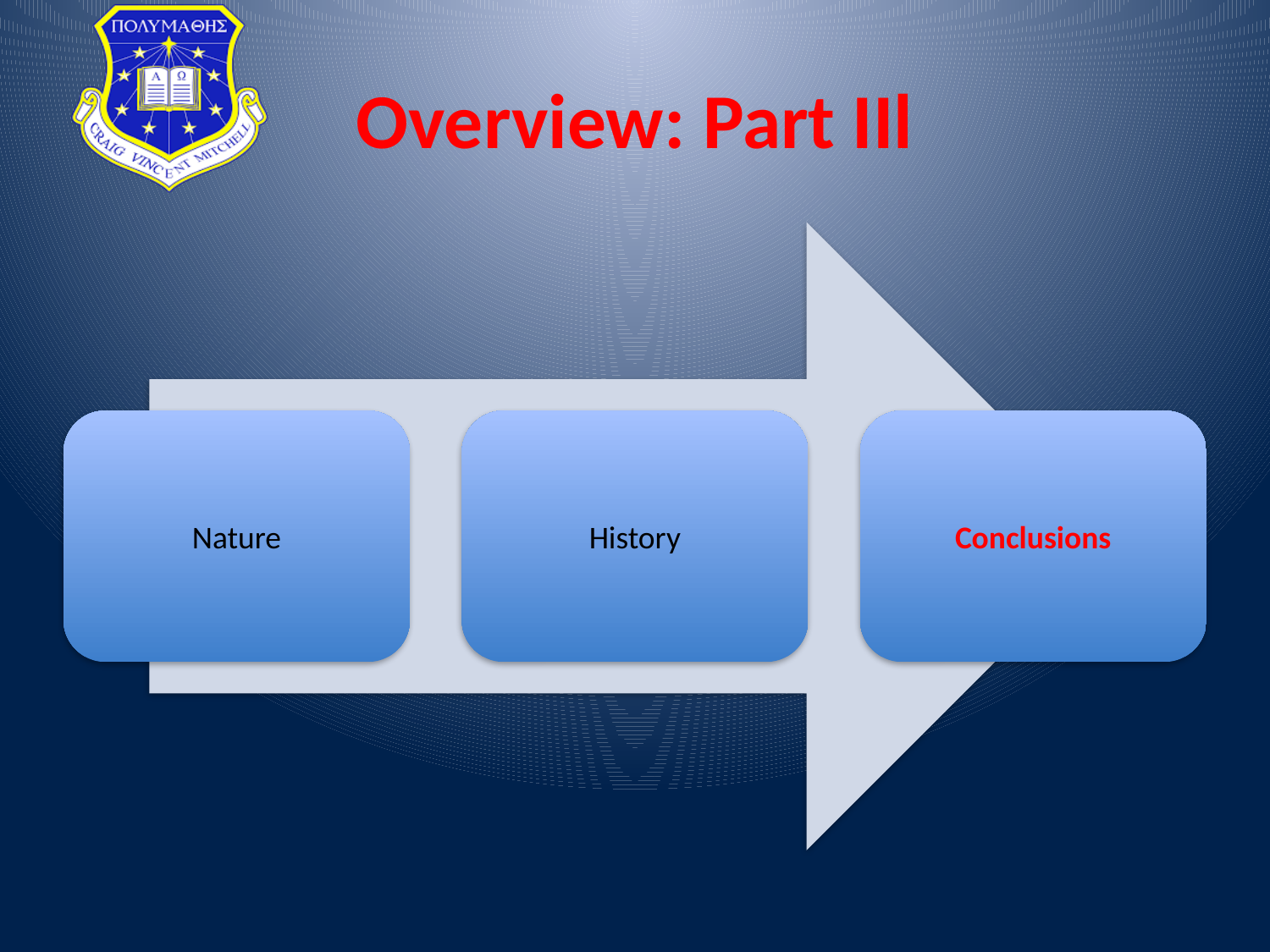

# Overview: Part IIl
Nature
History
Conclusions